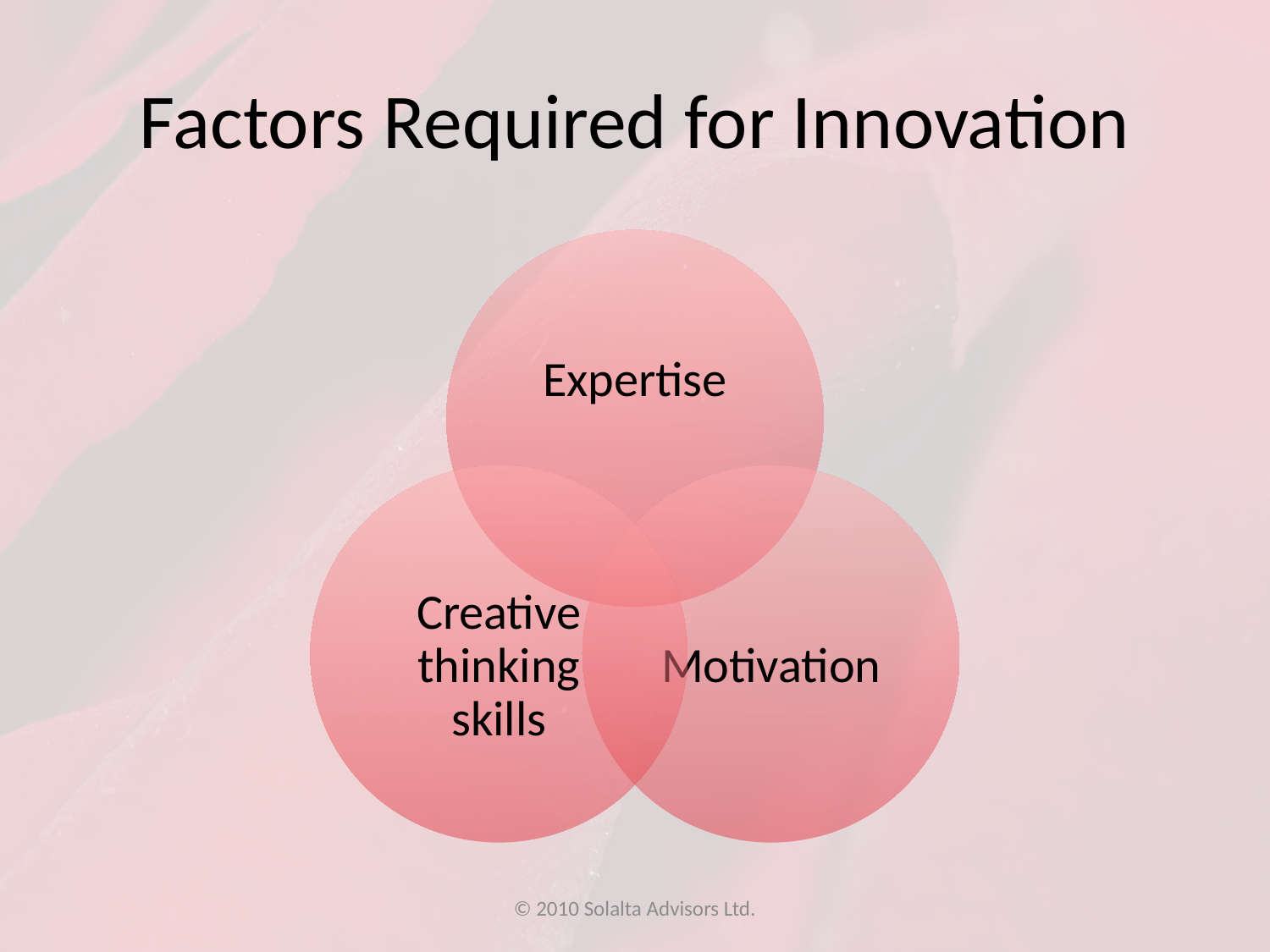

# Factors Required for Innovation
Expertise
Motivation
Creative thinking skills
© 2010 Solalta Advisors Ltd.